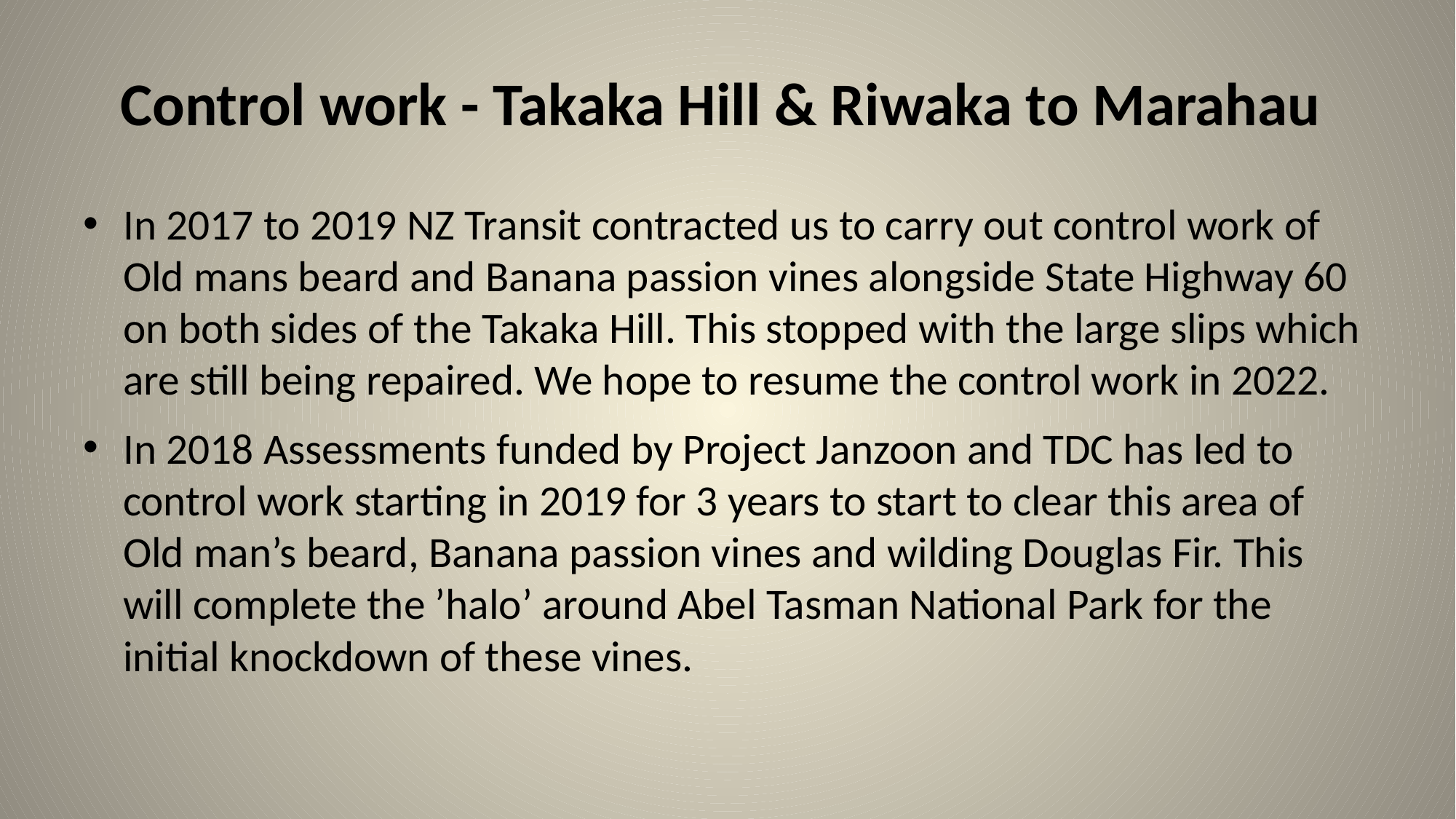

# Control work - Takaka Hill & Riwaka to Marahau
In 2017 to 2019 NZ Transit contracted us to carry out control work of Old mans beard and Banana passion vines alongside State Highway 60 on both sides of the Takaka Hill. This stopped with the large slips which are still being repaired. We hope to resume the control work in 2022.
In 2018 Assessments funded by Project Janzoon and TDC has led to control work starting in 2019 for 3 years to start to clear this area of Old man’s beard, Banana passion vines and wilding Douglas Fir. This will complete the ’halo’ around Abel Tasman National Park for the initial knockdown of these vines.